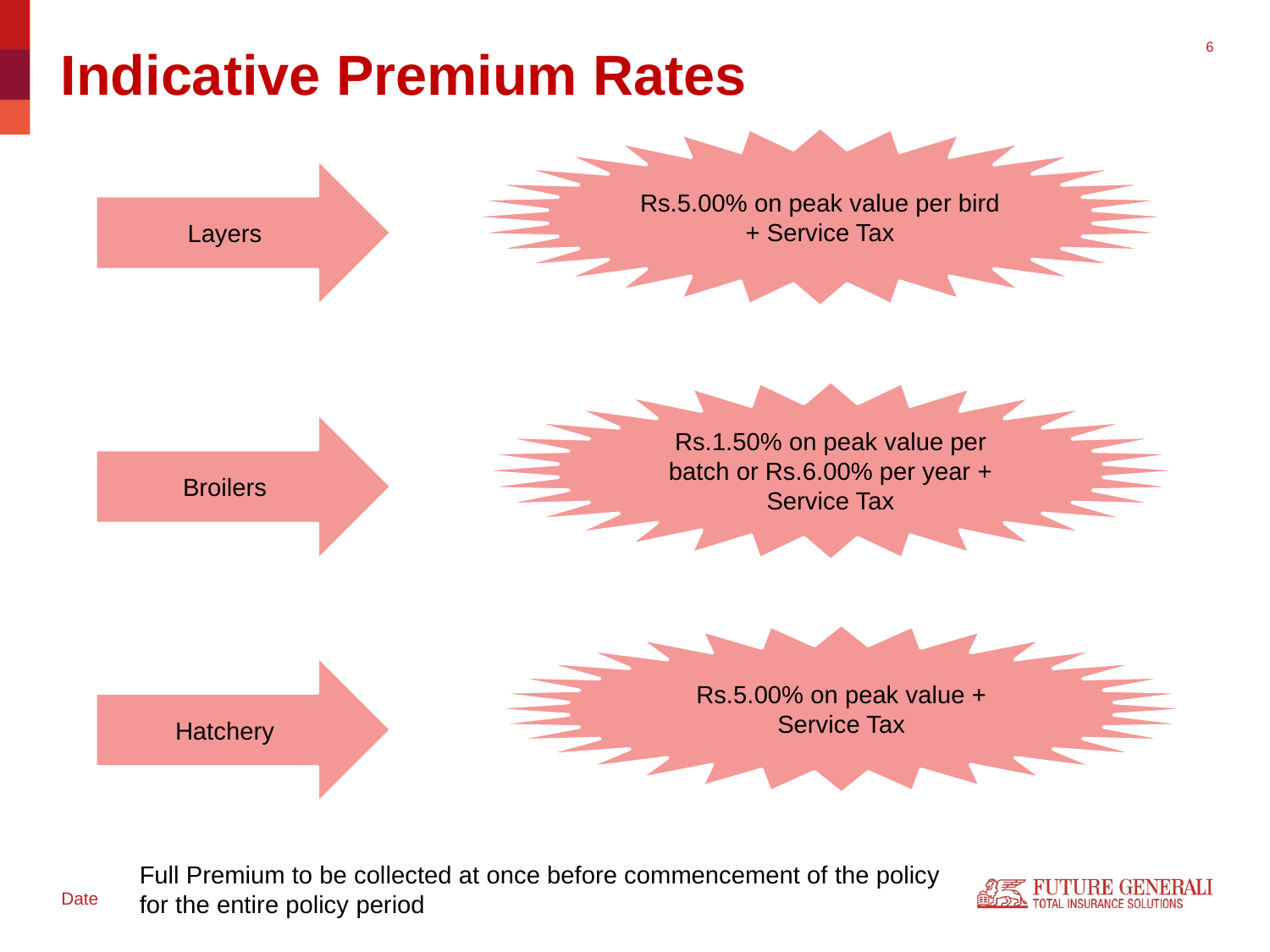

# Indicative Premium Rates
Rs.5.00% on peak value per bird + Service Tax
Layers
Rs.1.50% on peak value per batch or Rs.6.00% per year + Service Tax
Broilers
Rs.5.00% on peak value + Service Tax
Hatchery
Full Premium to be collected at once before commencement of the policy
for the entire policy period